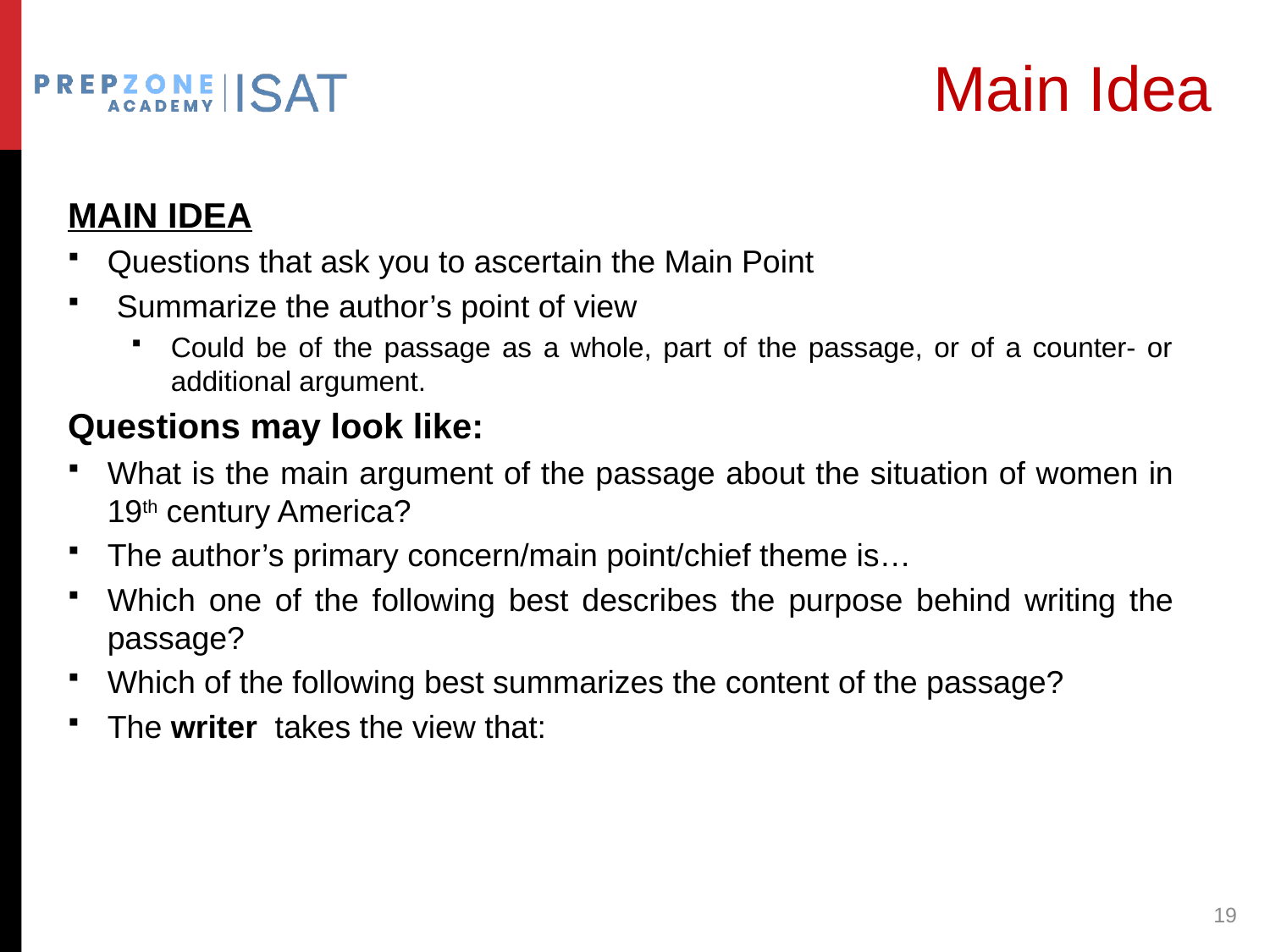

# Main Idea
MAIN IDEA
Questions that ask you to ascertain the Main Point
Summarize the author’s point of view
Could be of the passage as a whole, part of the passage, or of a counter- or additional argument.
Questions may look like:
What is the main argument of the passage about the situation of women in 19th century America?
The author’s primary concern/main point/chief theme is…
Which one of the following best describes the purpose behind writing the passage?
Which of the following best summarizes the content of the passage?
The writer  takes the view that:
19